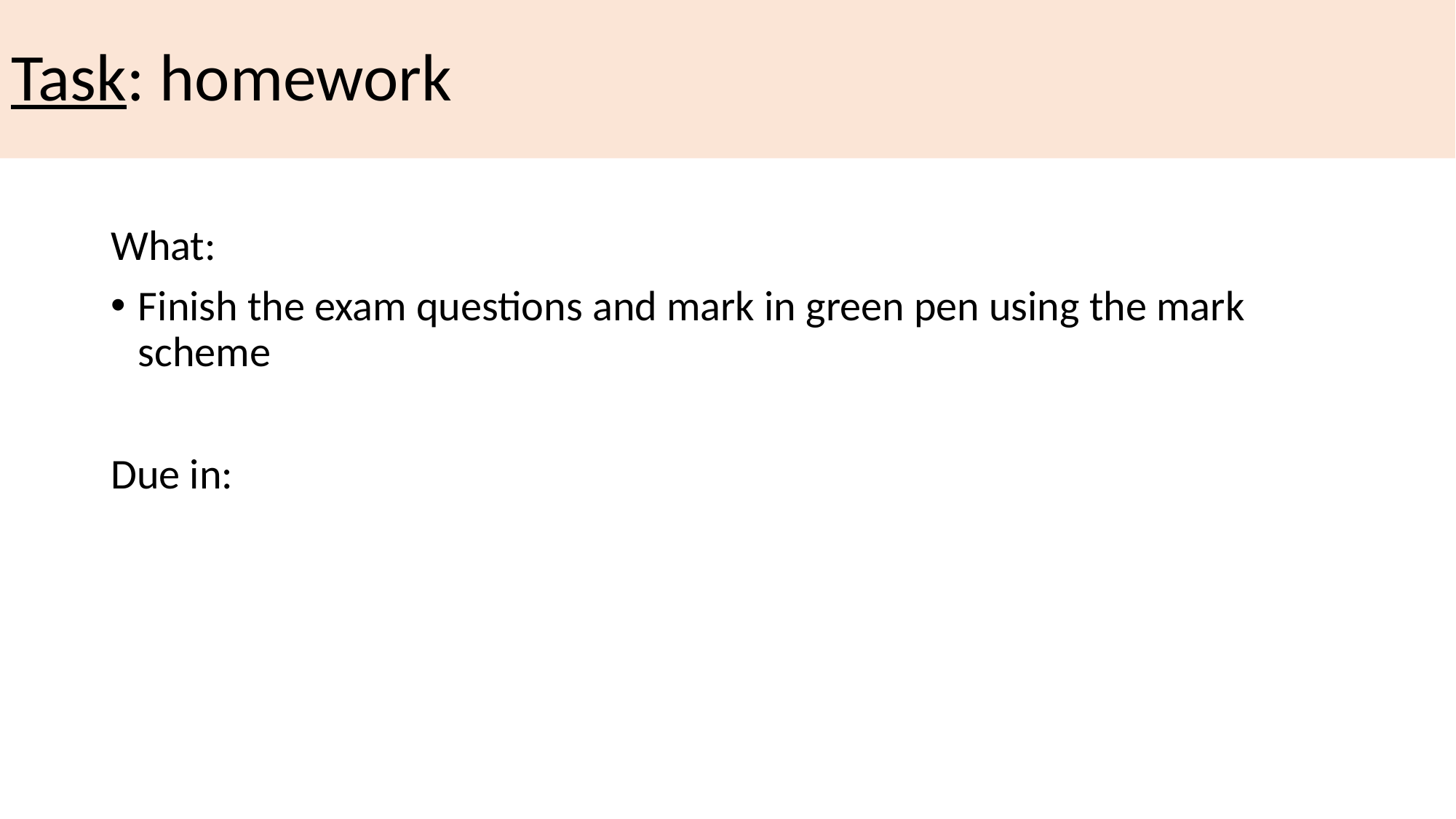

Task: homework
#
What:
Finish the exam questions and mark in green pen using the mark scheme

Due in: